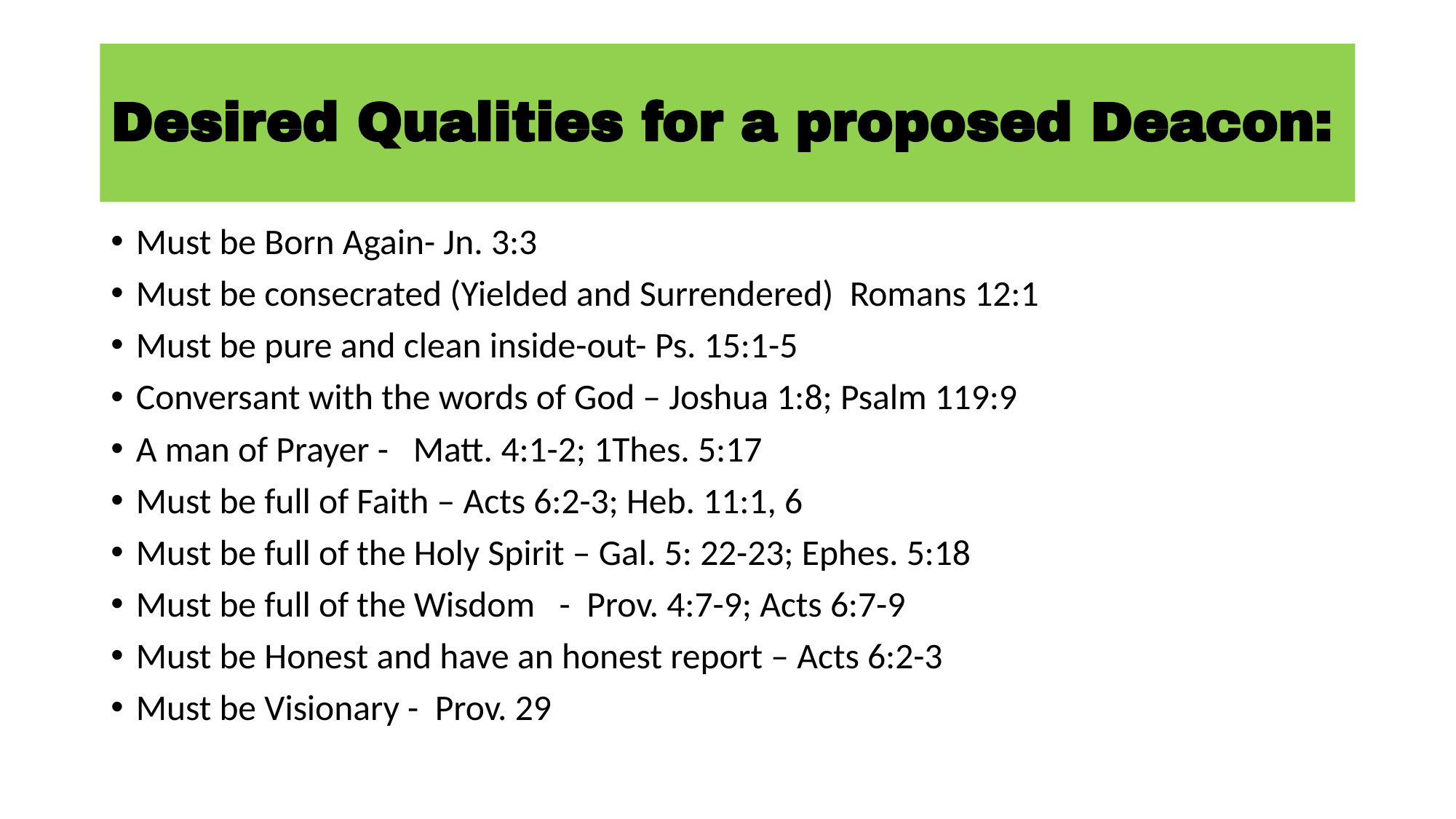

# Desired Qualities for a proposed Deacon:
Must be Born Again- Jn. 3:3
Must be consecrated (Yielded and Surrendered)  Romans 12:1
Must be pure and clean inside-out- Ps. 15:1-5
Conversant with the words of God – Joshua 1:8; Psalm 119:9
A man of Prayer -   Matt. 4:1-2; 1Thes. 5:17
Must be full of Faith – Acts 6:2-3; Heb. 11:1, 6
Must be full of the Holy Spirit – Gal. 5: 22-23; Ephes. 5:18
Must be full of the Wisdom   -  Prov. 4:7-9; Acts 6:7-9
Must be Honest and have an honest report – Acts 6:2-3
Must be Visionary -  Prov. 29